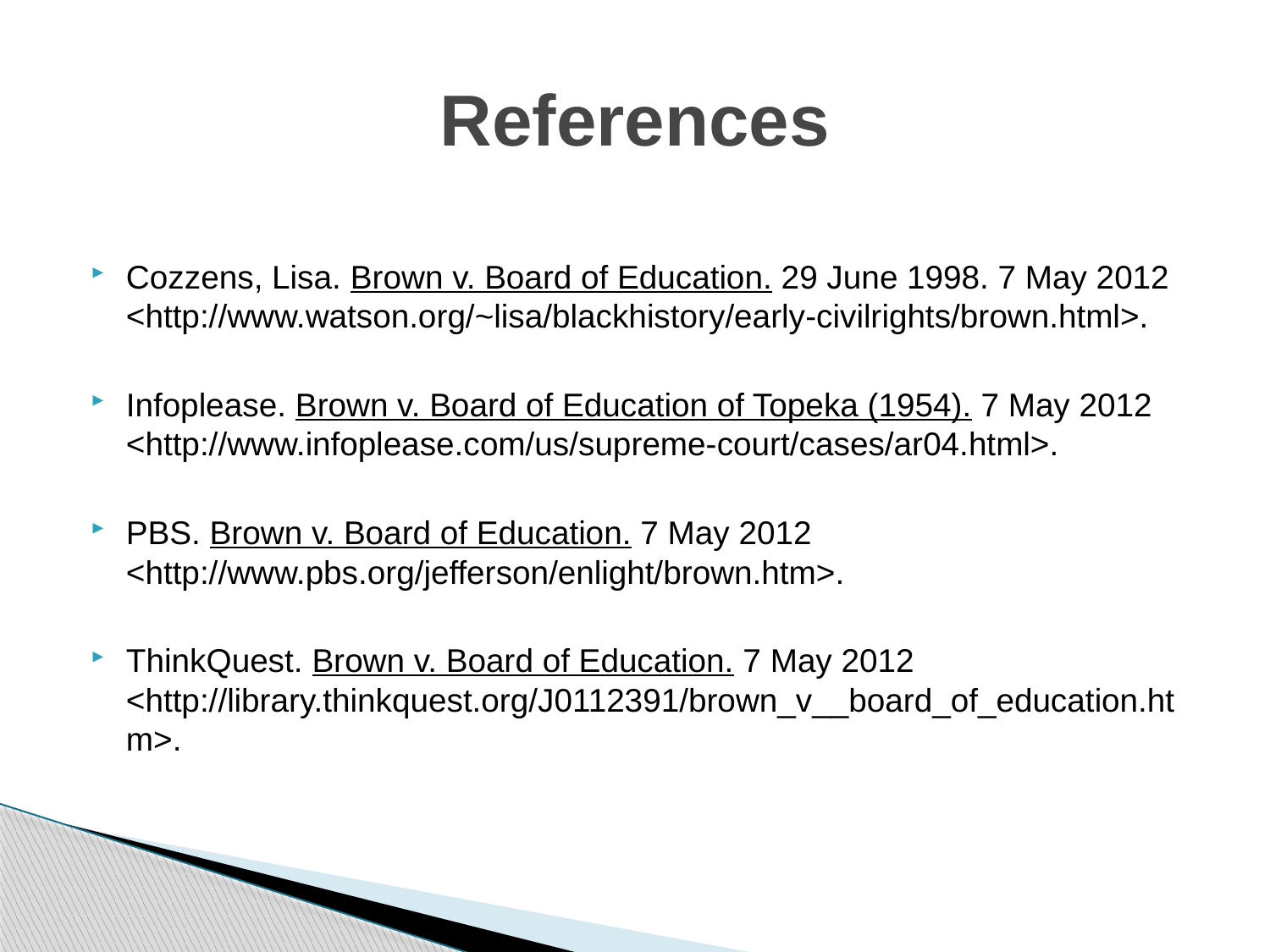

# References

Cozzens, Lisa. Brown v. Board of Education. 29 June 1998. 7 May 2012 <http://www.watson.org/~lisa/blackhistory/early-civilrights/brown.html>.

Infoplease. Brown v. Board of Education of Topeka (1954). 7 May 2012 <http://www.infoplease.com/us/supreme-court/cases/ar04.html>.

PBS. Brown v. Board of Education. 7 May 2012 <http://www.pbs.org/jefferson/enlight/brown.htm>.

ThinkQuest. Brown v. Board of Education. 7 May 2012 <http://library.thinkquest.org/J0112391/brown_v__board_of_education.htm>.